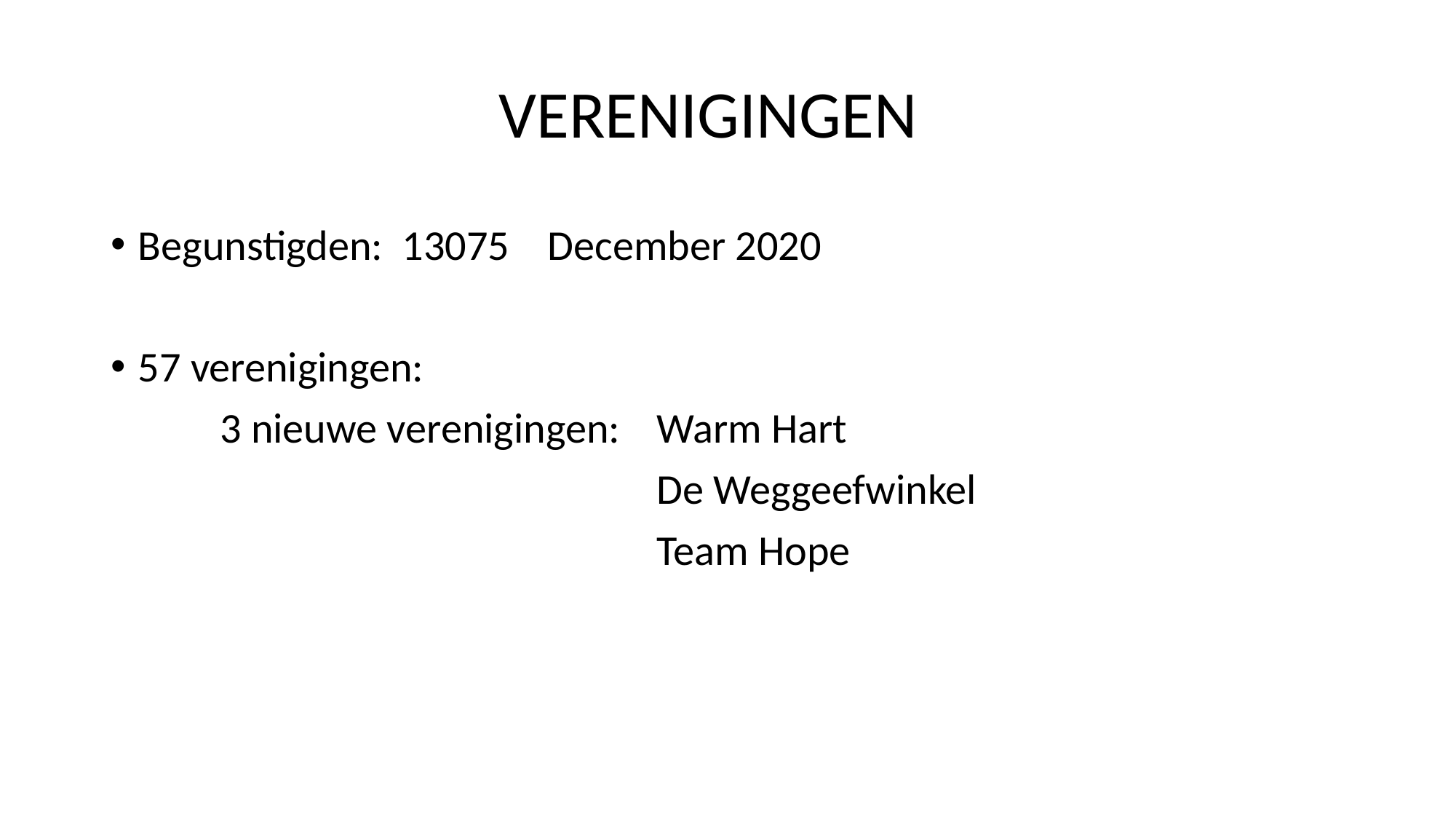

#
VERENIGINGEN

Begunstigden:  13075    December 2020

57 verenigingen:
   	3 nieuwe verenigingen: 	Warm Hart
					De Weggeefwinkel
					Team Hope